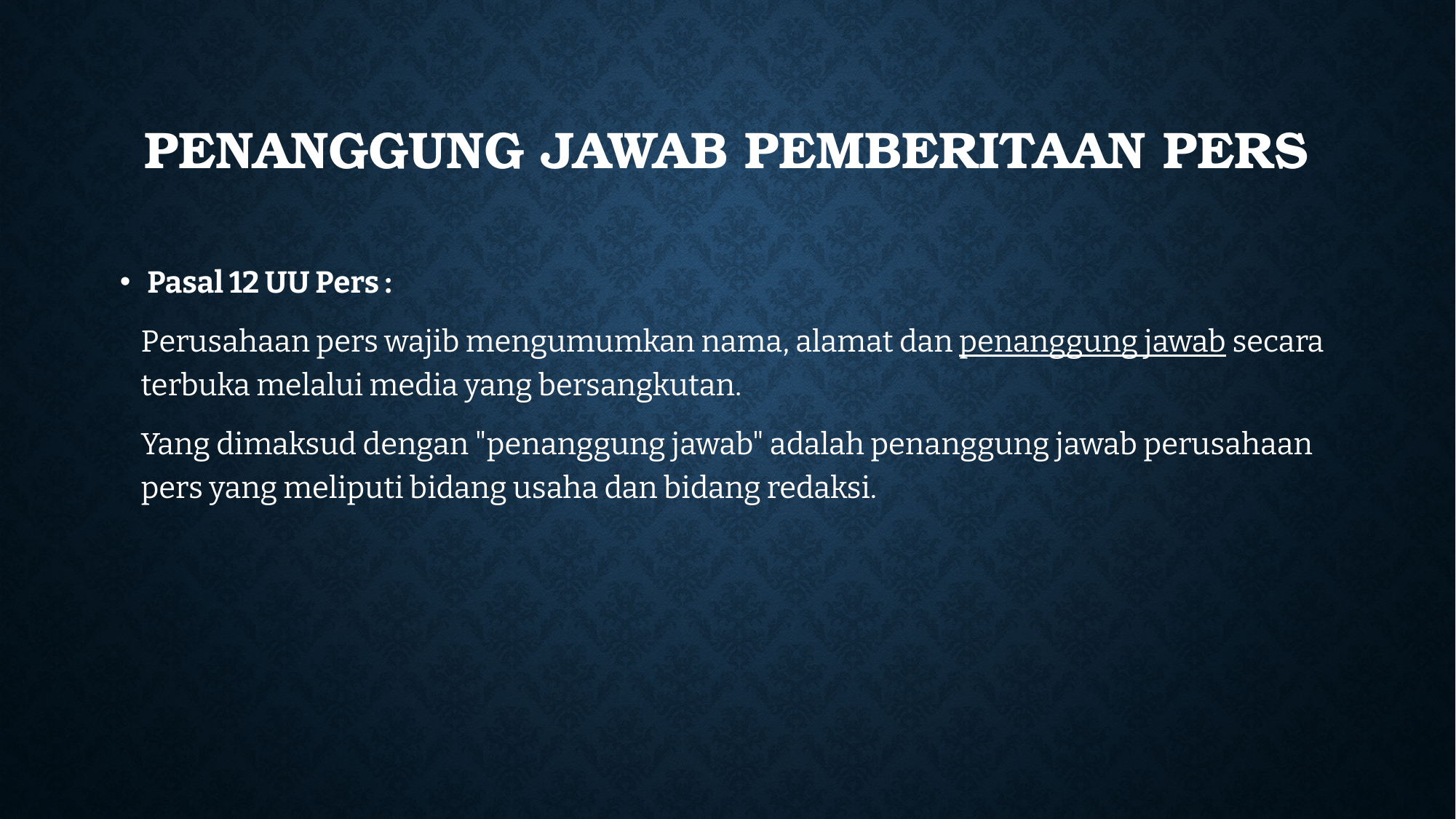

# PENANGGUNG JAWAB PEMBERITAAN PERS
Pasal 12 UU Pers :
Perusahaan pers wajib mengumumkan nama, alamat dan penanggung jawab secara terbuka melalui media yang bersangkutan.
Yang dimaksud dengan "penanggung jawab" adalah penanggung jawab perusahaan pers yang meliputi bidang usaha dan bidang redaksi.